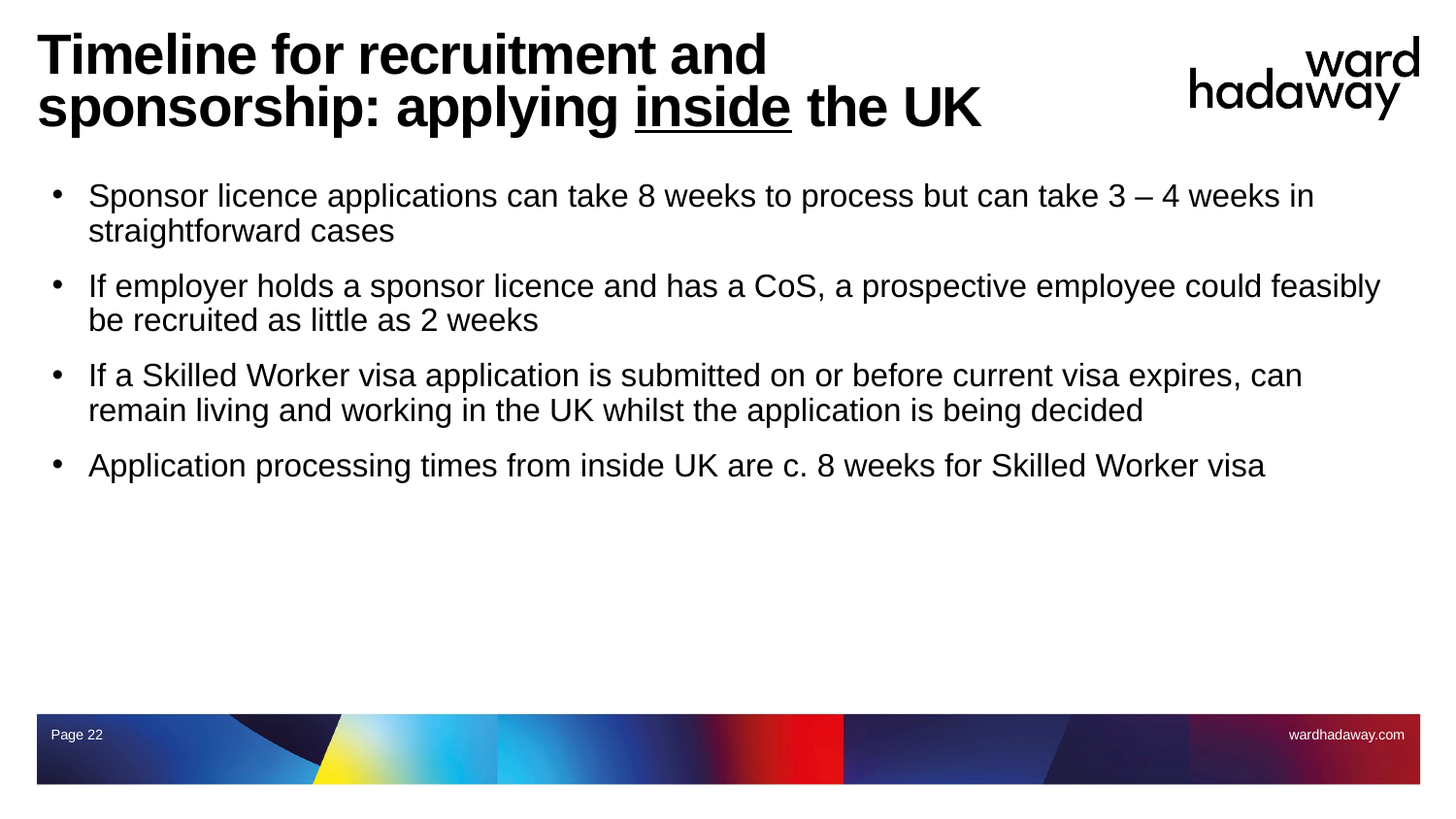

# Timeline for recruitment and sponsorship: applying inside the UK
Sponsor licence applications can take 8 weeks to process but can take 3 – 4 weeks in straightforward cases
If employer holds a sponsor licence and has a CoS, a prospective employee could feasibly be recruited as little as 2 weeks
If a Skilled Worker visa application is submitted on or before current visa expires, can remain living and working in the UK whilst the application is being decided
Application processing times from inside UK are c. 8 weeks for Skilled Worker visa

Page 22